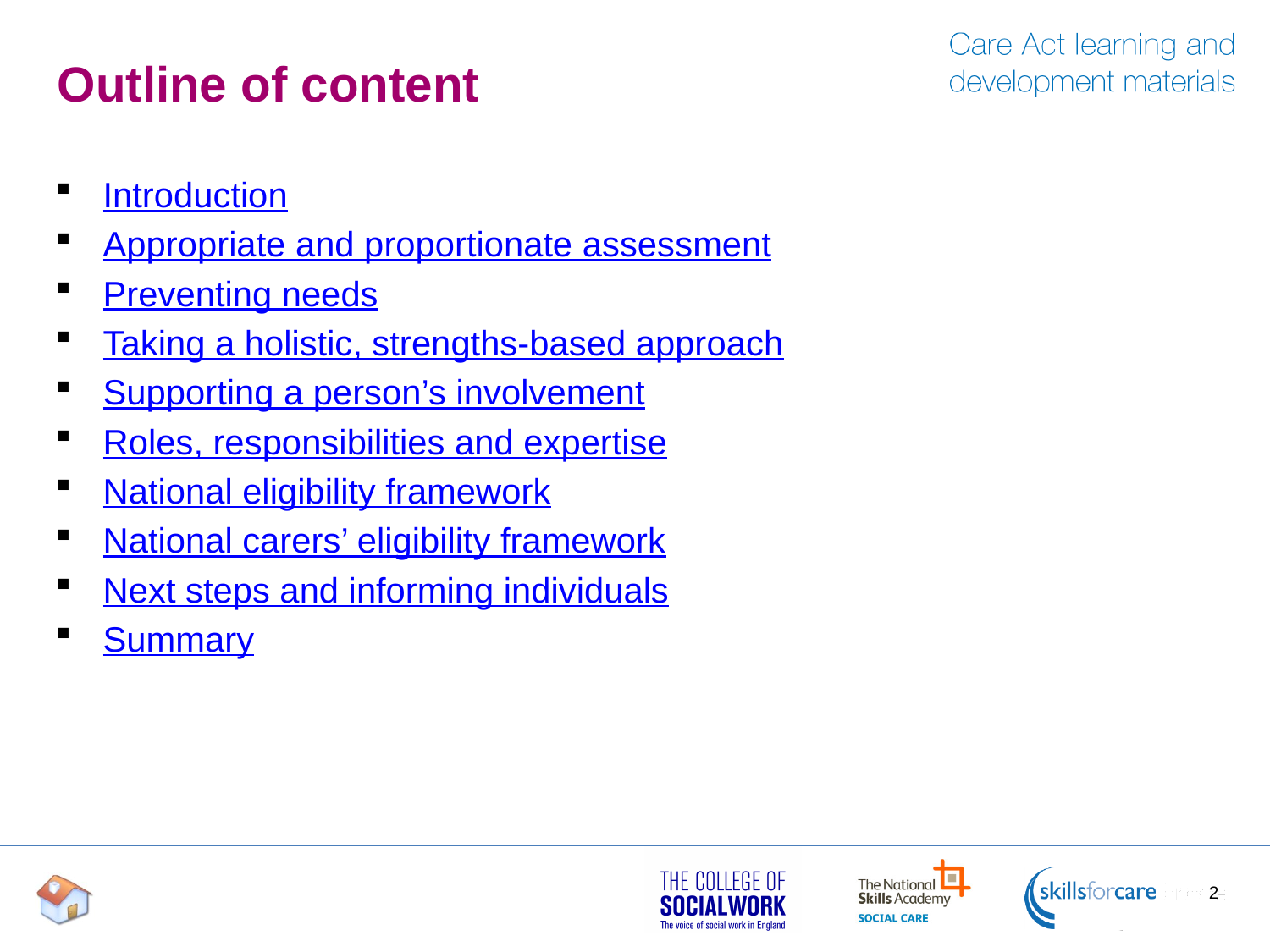

# Outline of content
Introduction
Appropriate and proportionate assessment
Preventing needs
Taking a holistic, strengths-based approach
Supporting a person’s involvement
Roles, responsibilities and expertise
National eligibility framework
National carers’ eligibility framework
Next steps and informing individuals
Summary

2